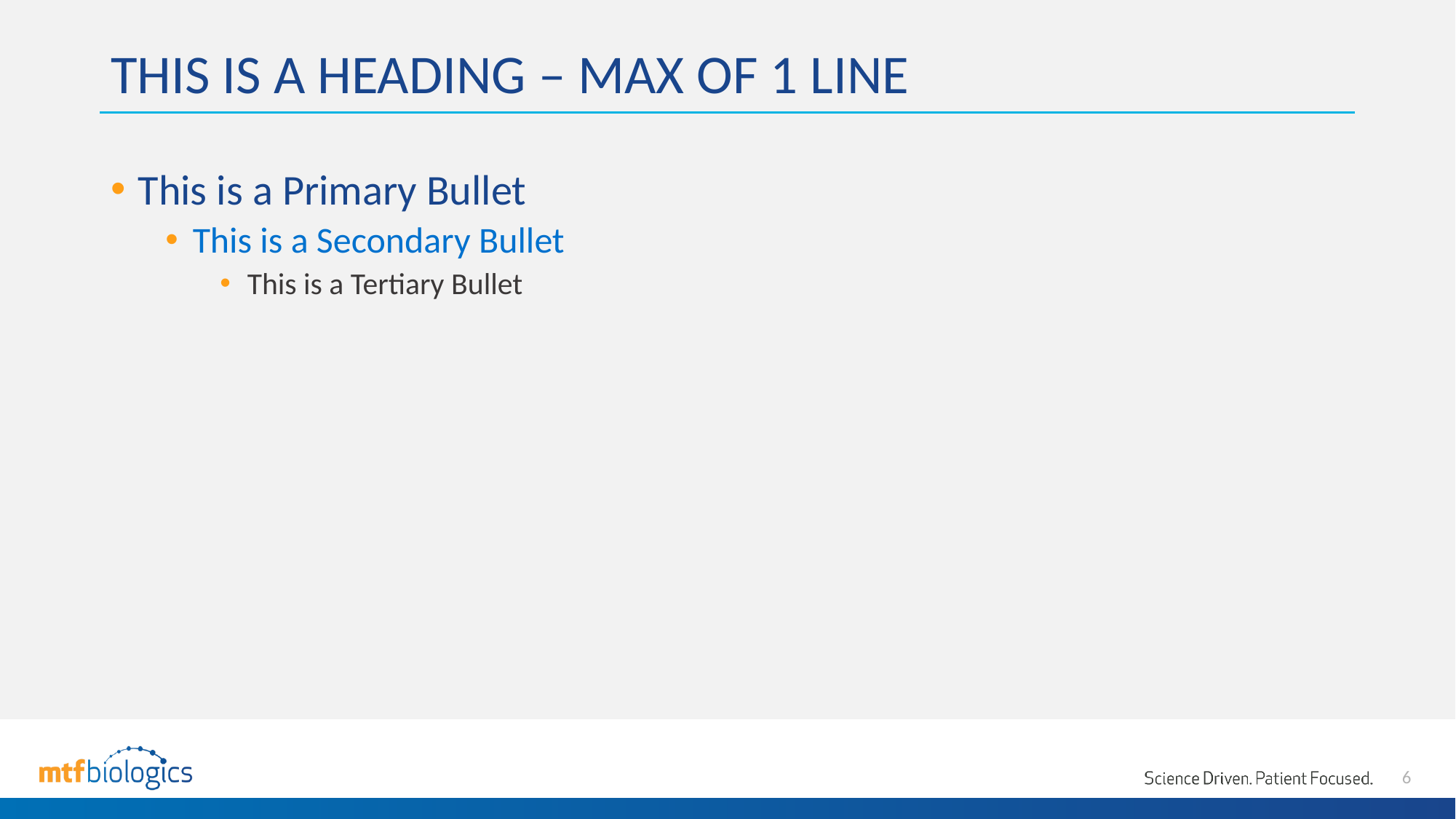

# THIS IS A HEADING – MAX OF 1 LINE
This is a Primary Bullet
This is a Secondary Bullet
This is a Tertiary Bullet
6